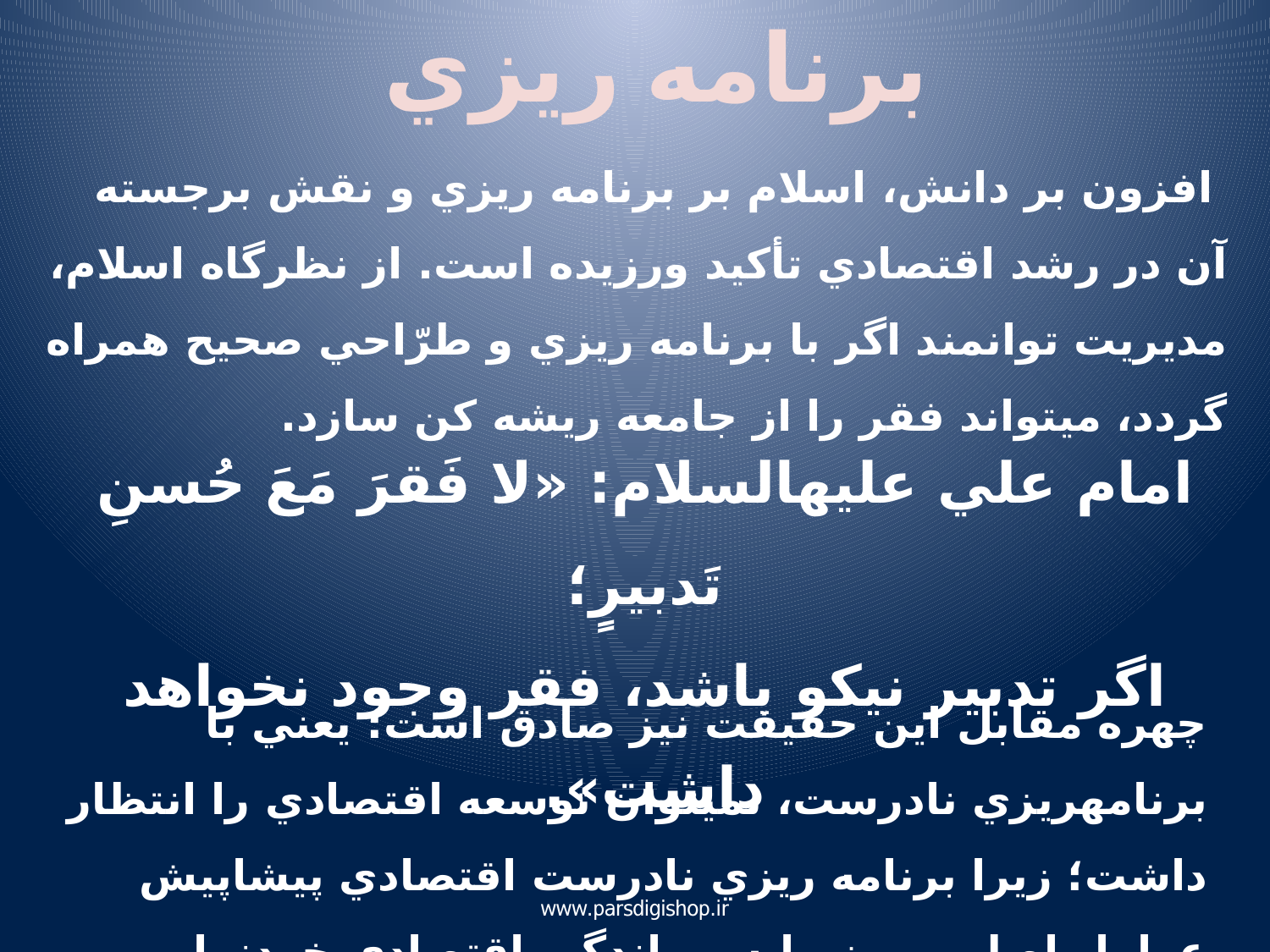

برنامه ريزي
 افزون بر دانش، اسلام بر برنامه ريزي و نقش برجسته آن در رشد اقتصادي تأكيد ورزيده است. از نظرگاه اسلام، مديريت توانمند اگر با برنامه ريزي و طرّاحي صحيح همراه گردد، مي‏تواند فقر را از جامعه ريشه كن سازد.
امام علي عليه­السلام: «لا فَقرَ مَعَ حُسنِ تَدبيرٍ؛
اگر تدبير نيكو باشد، فقر وجود نخواهد داشت».
چهره مقابل اين حقيقت نيز صادق است؛ يعني با برنامه‏ريزي نادرست، نمي‏توان توسعه اقتصادي را انتظار داشت؛ زيرا برنامه ريزي نادرست اقتصادي پيشاپيش عوامل اصلي بروز واپس ماندگي اقتصادي خودنمايي مي‏كند.
www.parsdigishop.ir